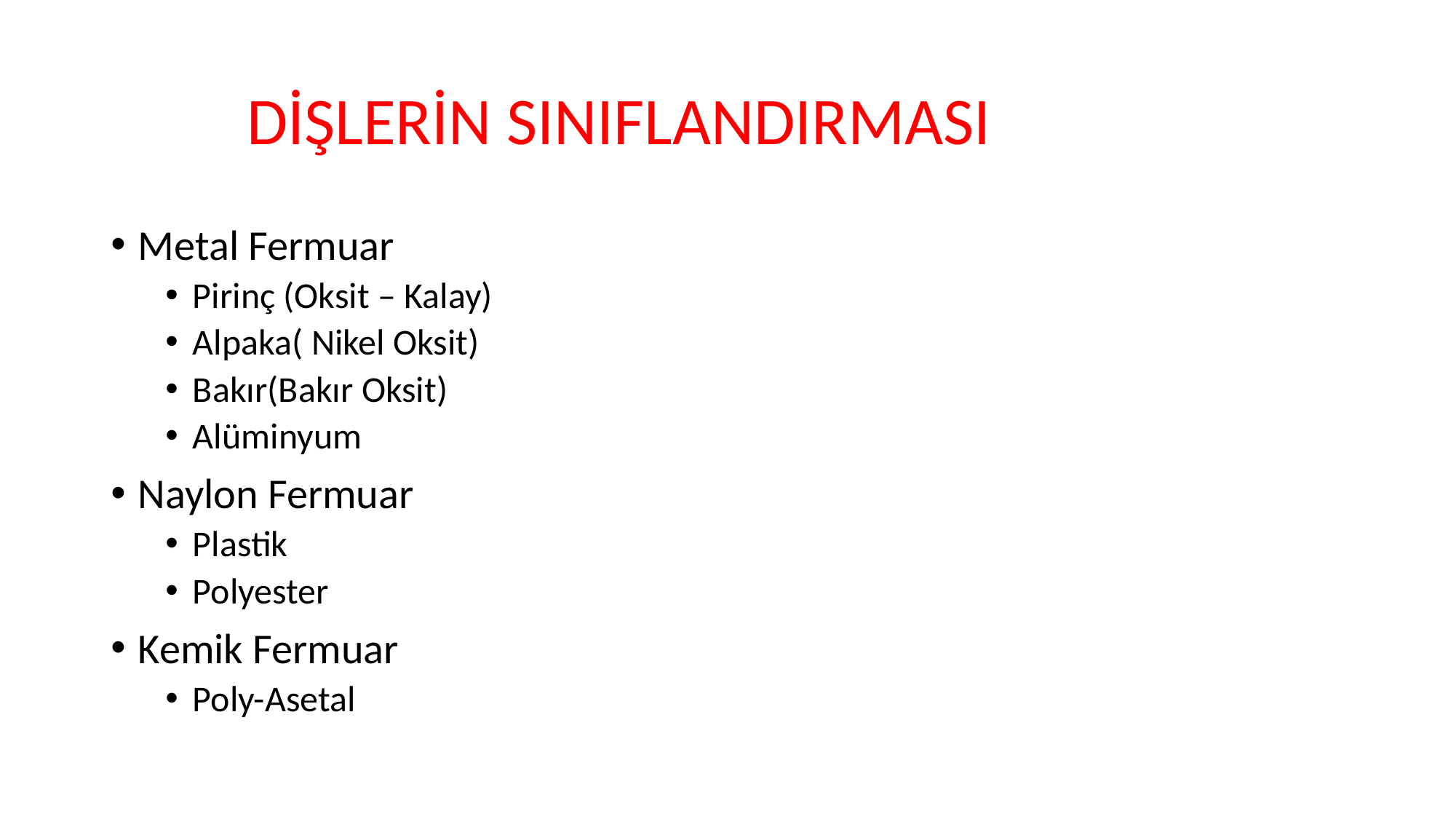

# DİŞLERİN SINIFLANDIRMASI
Metal Fermuar
Pirinç (Oksit – Kalay)
Alpaka( Nikel Oksit)
Bakır(Bakır Oksit)
Alüminyum
Naylon Fermuar
Plastik
Polyester
Kemik Fermuar
Poly-Asetal